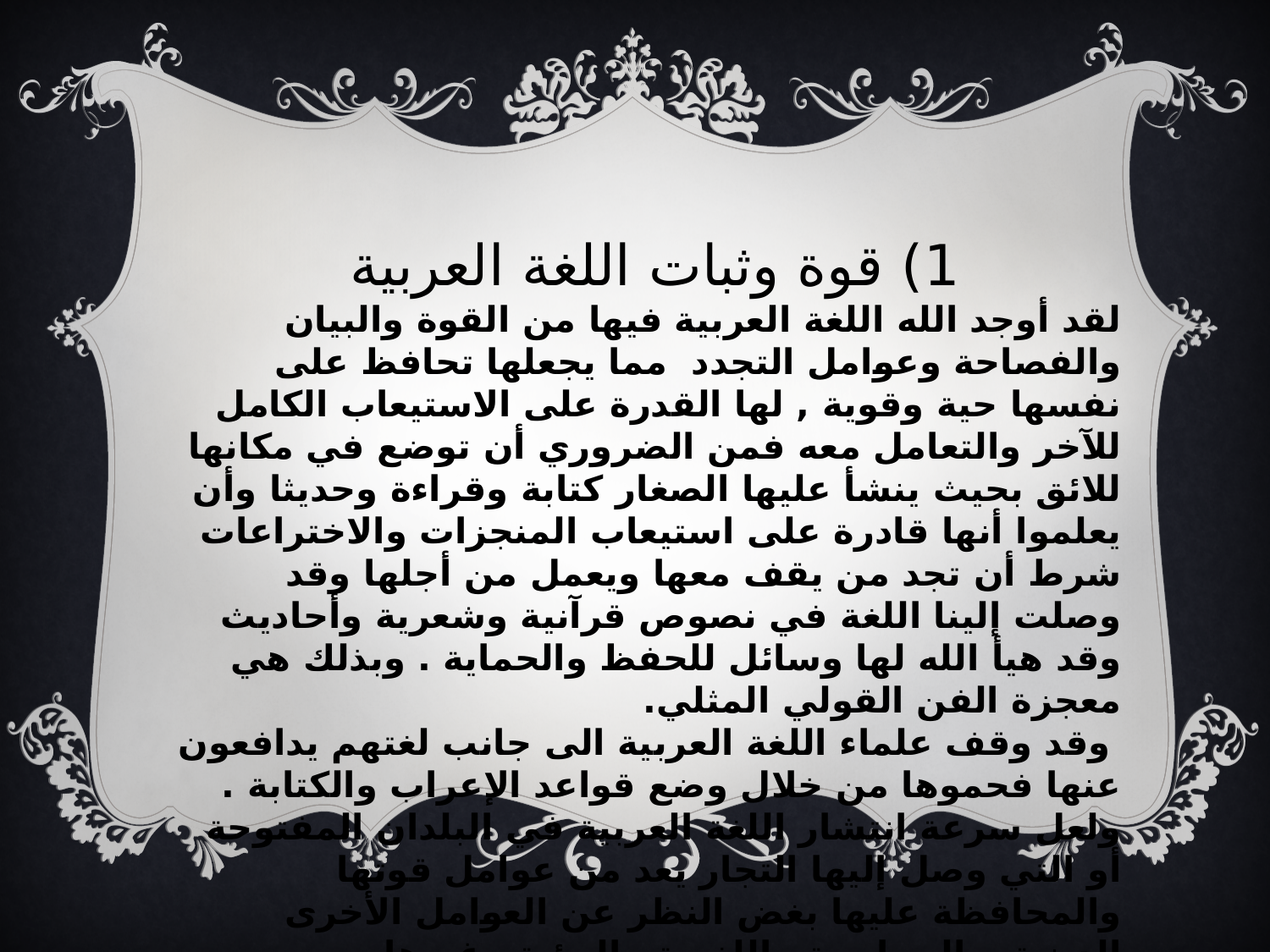

1) قوة وثبات اللغة العربية
لقد أوجد الله اللغة العربية فيها من القوة والبيان والفصاحة وعوامل التجدد  مما يجعلها تحافظ على نفسها حية وقوية , لها القدرة على الاستيعاب الكامل للآخر والتعامل معه فمن الضروري أن توضع في مكانها للائق بحيث ينشأ عليها الصغار كتابة وقراءة وحديثا وأن يعلموا أنها قادرة على استيعاب المنجزات والاختراعات  شرط أن تجد من يقف معها ويعمل من أجلها وقد وصلت إلينا اللغة في نصوص قرآنية وشعرية وأحاديث
وقد هيأ الله لها وسائل للحفظ والحماية . وبذلك هي معجزة الفن القولي المثلي.
 وقد وقف علماء اللغة العربية الى جانب لغتهم يدافعون عنها فحموها من خلال وضع قواعد الإعراب والكتابة . ولعل سرعة انتشار اللغة العربية في البلدان المفتوحة أو التي وصل إليها التجار يعد من عوامل قوتها والمحافظة عليها بغض النظر عن العوامل الأخرى الدينية و السياسية واللغوية والبيئية وغيرها.